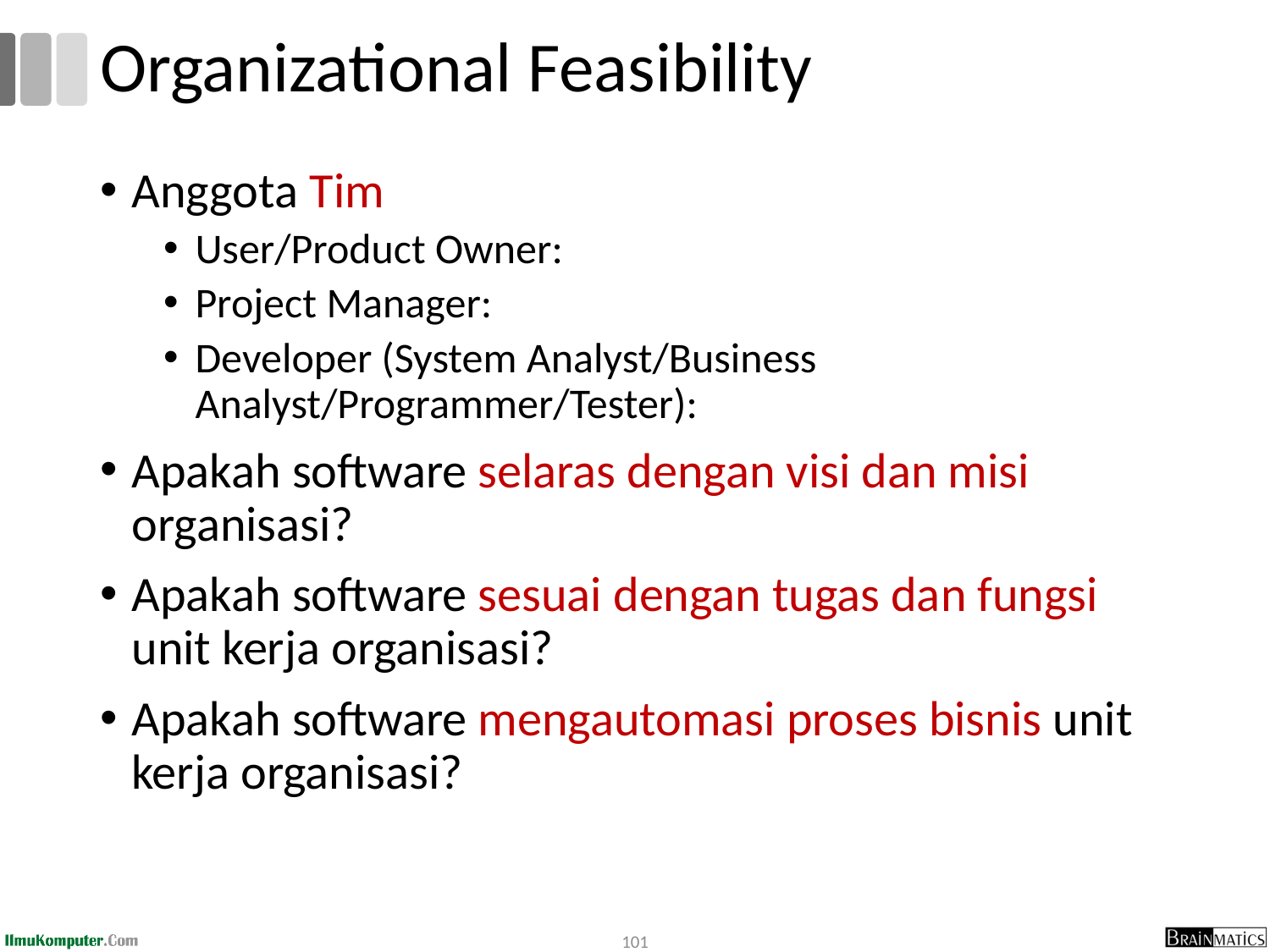

# Organizational Feasibility
Anggota Tim
User/Product Owner:
Project Manager:
Developer (System Analyst/Business Analyst/Programmer/Tester):
Apakah software selaras dengan visi dan misi organisasi?
Apakah software sesuai dengan tugas dan fungsi unit kerja organisasi?
Apakah software mengautomasi proses bisnis unit kerja organisasi?

101